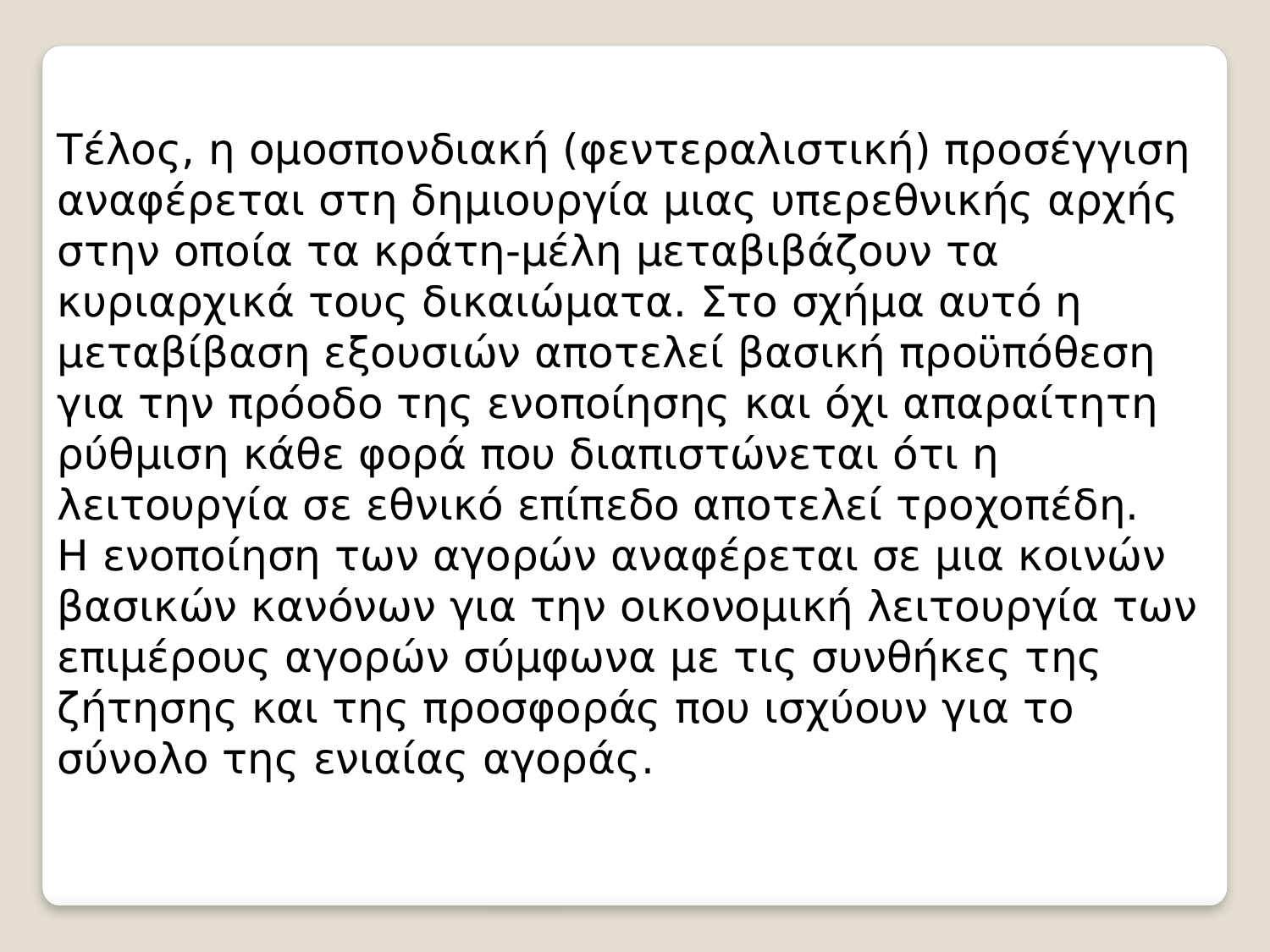

Τέλος, η ομοσπονδιακή (φεντεραλιστική) προσέγγιση αναφέρεται στη δημιουργία μιας υπερεθνικής αρχής στην οποία τα κράτη-μέλη μεταβιβάζουν τα κυριαρχικά τους δικαιώματα. Στο σχήμα αυτό η μεταβίβαση εξουσιών αποτελεί βασική προϋπόθεση για την πρόοδο της ενοποίησης και όχι απαραίτητη ρύθμιση κάθε φορά που διαπιστώνεται ότι η λειτουργία σε εθνικό επίπεδο αποτελεί τροχοπέδη.
Η ενοποίηση των αγορών αναφέρεται σε μια κοινών βασικών κανόνων για την οικονομική λειτουργία των επιμέρους αγορών σύμφωνα με τις συνθήκες της ζήτησης και της προσφοράς που ισχύουν για το σύνολο της ενιαίας αγοράς.